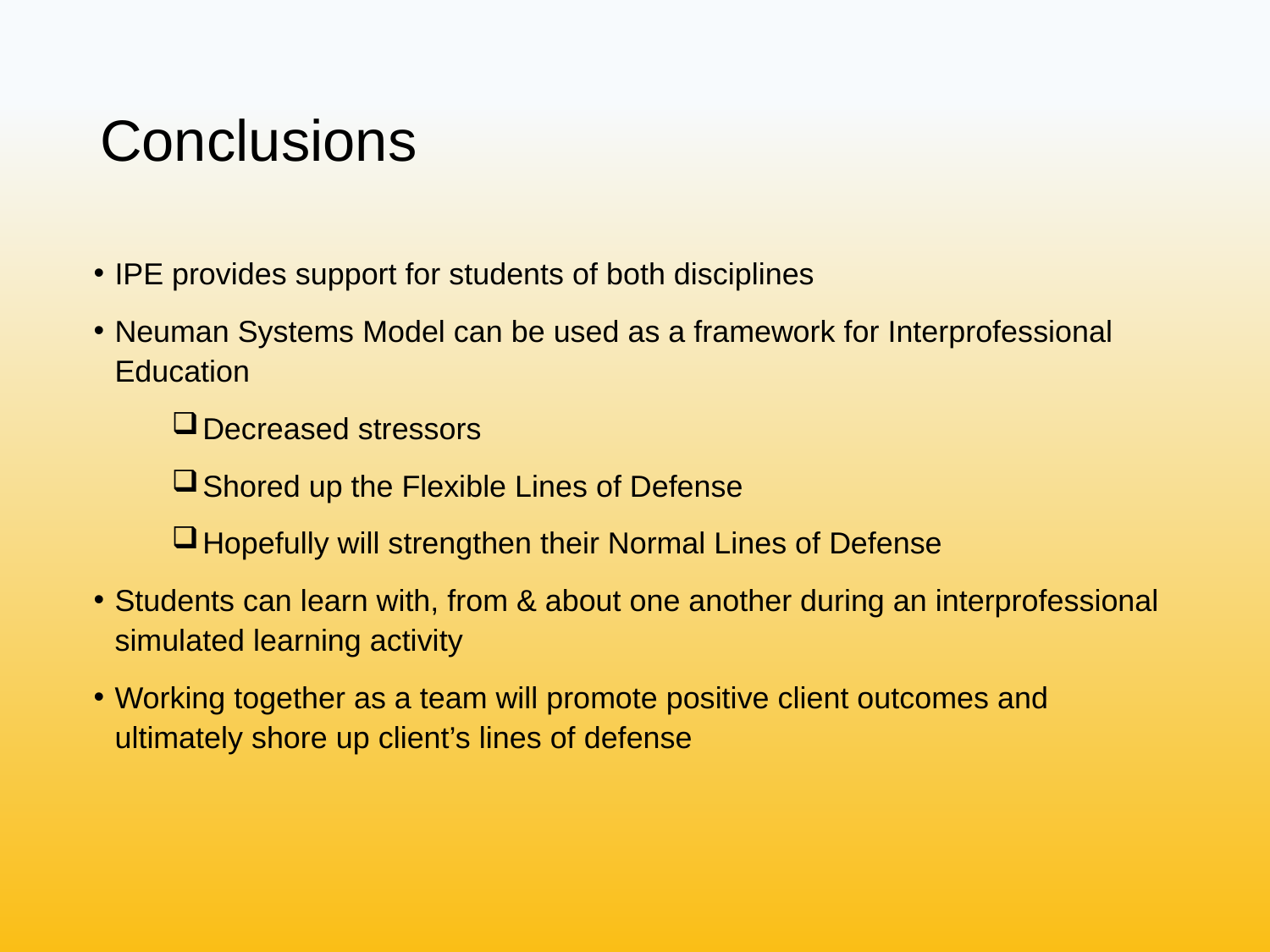

# Conclusions

IPE provides support for students of both disciplines
Neuman Systems Model can be used as a framework for Interprofessional Education
 Decreased stressors
 Shored up the Flexible Lines of Defense
 Hopefully will strengthen their Normal Lines of Defense
Students can learn with, from & about one another during an interprofessional simulated learning activity
Working together as a team will promote positive client outcomes and ultimately shore up client’s lines of defense